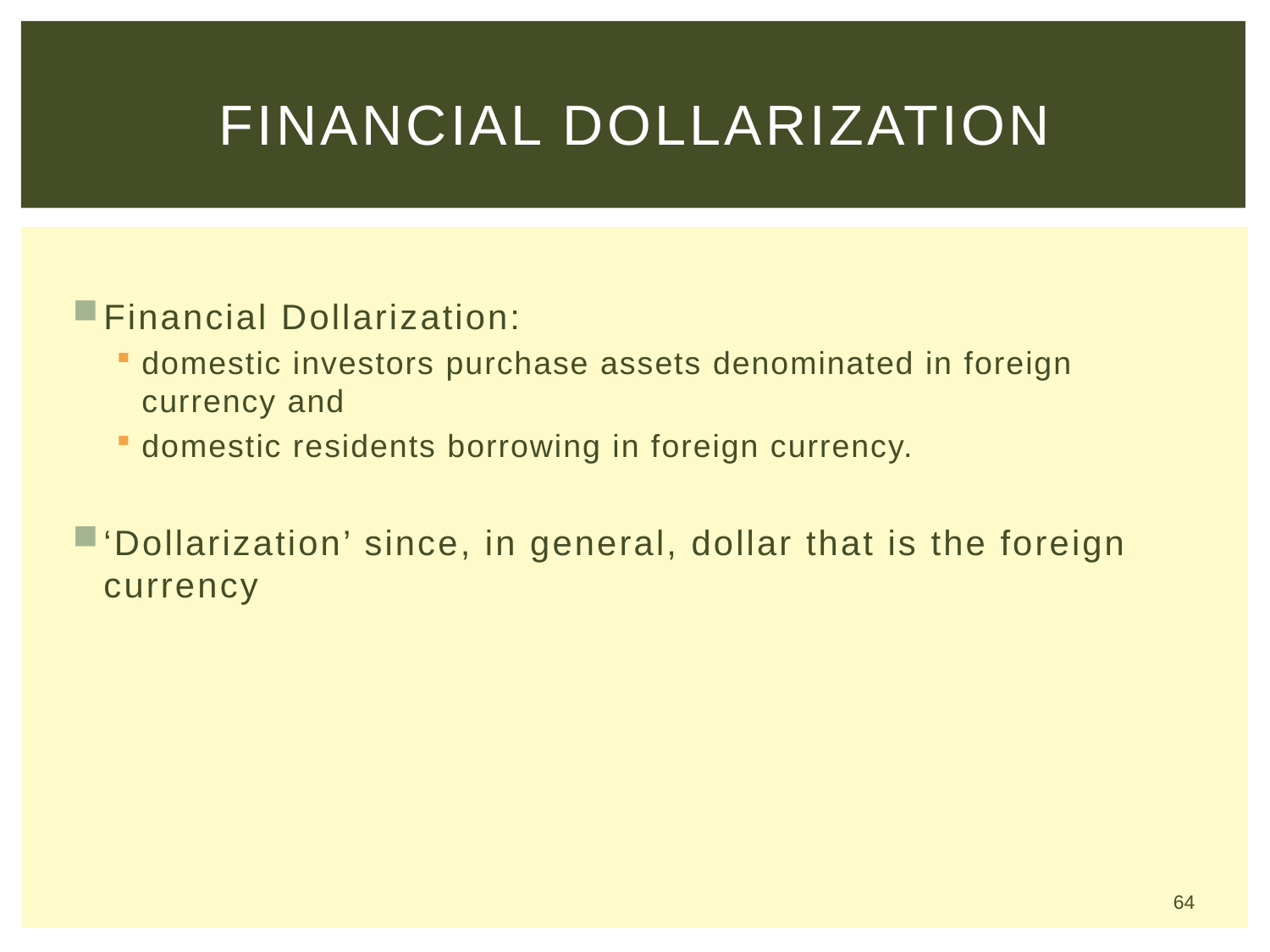

# Financial Dollarization

Financial Dollarization:
domestic investors purchase assets denominated in foreign currency and
domestic residents borrowing in foreign currency.

‘Dollarization’ since, in general, dollar that is the foreign currency

64